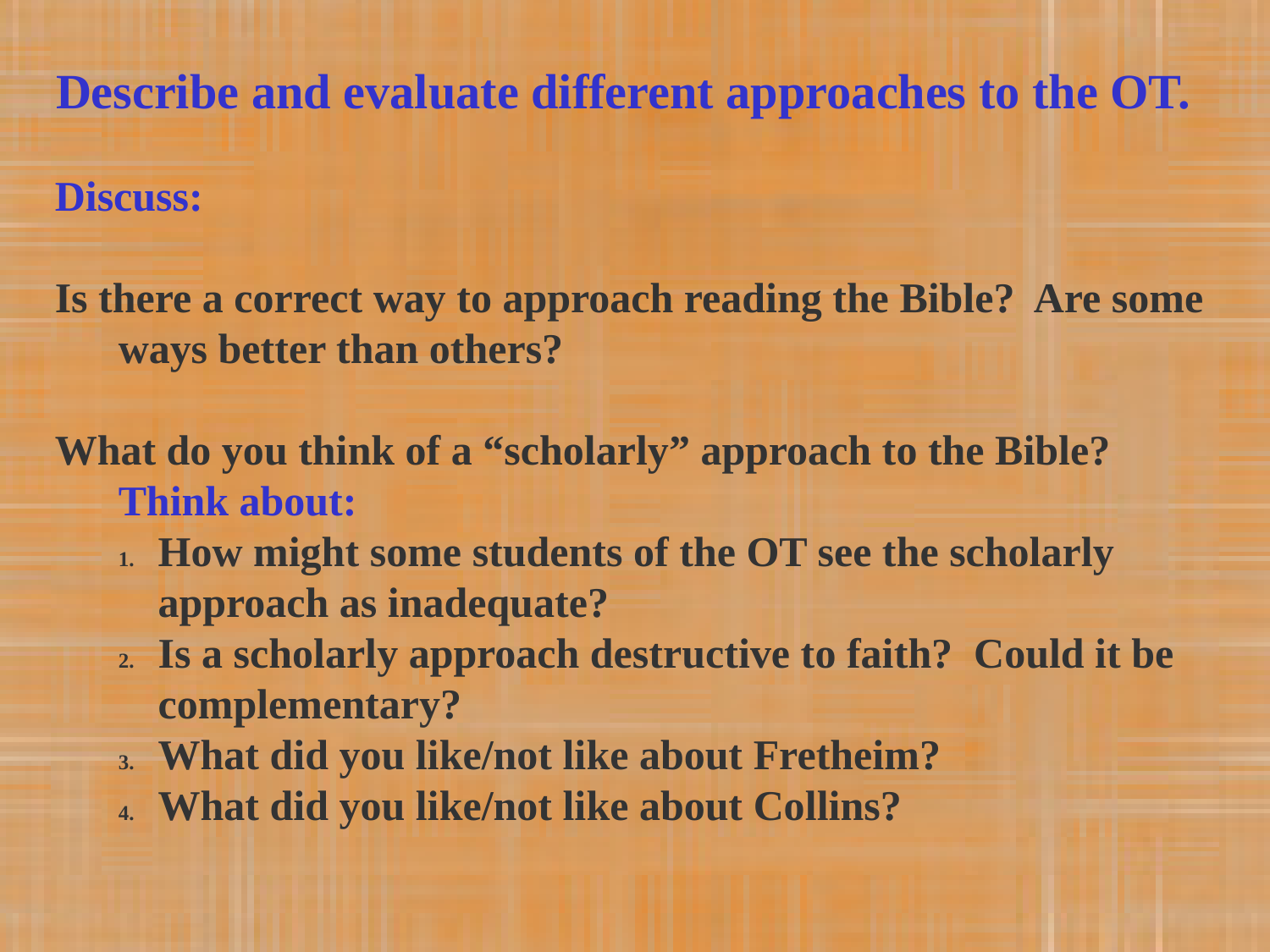

Describe and evaluate different approaches to the OT.

Discuss:

Is there a correct way to approach reading the Bible?  Are some ways better than others?

What do you think of a “scholarly” approach to the Bible?  Think about:
How might some students of the OT see the scholarly approach as inadequate?
Is a scholarly approach destructive to faith?  Could it be complementary?
What did you like/not like about Fretheim?
What did you like/not like about Collins?